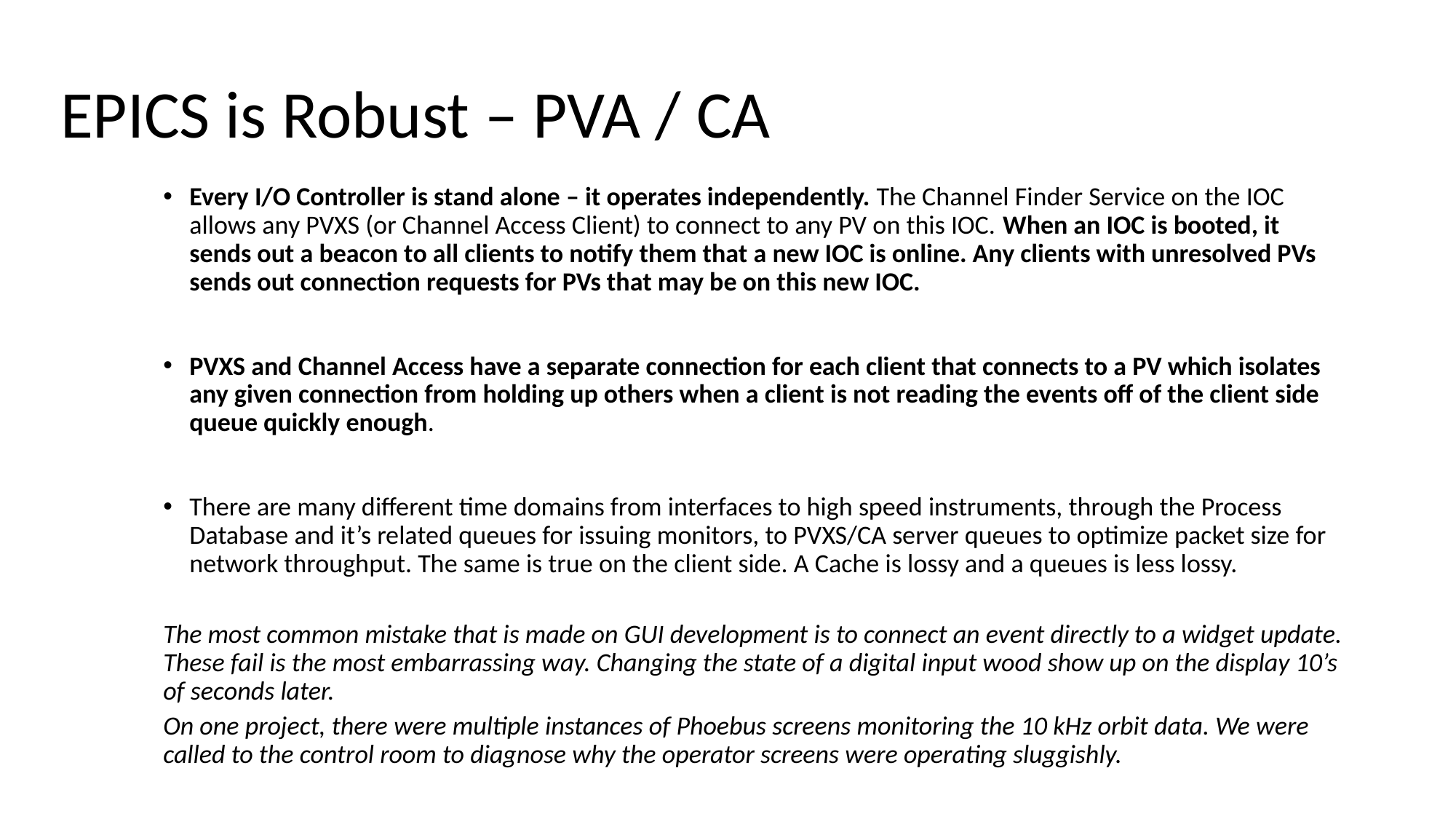

EPICS is Robust – PVA / CA
Every I/O Controller is stand alone – it operates independently. The Channel Finder Service on the IOC allows any PVXS (or Channel Access Client) to connect to any PV on this IOC. When an IOC is booted, it sends out a beacon to all clients to notify them that a new IOC is online. Any clients with unresolved PVs sends out connection requests for PVs that may be on this new IOC.

PVXS and Channel Access have a separate connection for each client that connects to a PV which isolates any given connection from holding up others when a client is not reading the events off of the client side queue quickly enough.

There are many different time domains from interfaces to high speed instruments, through the Process Database and it’s related queues for issuing monitors, to PVXS/CA server queues to optimize packet size for network throughput. The same is true on the client side. A Cache is lossy and a queues is less lossy.

The most common mistake that is made on GUI development is to connect an event directly to a widget update. These fail is the most embarrassing way. Changing the state of a digital input wood show up on the display 10’s of seconds later.
On one project, there were multiple instances of Phoebus screens monitoring the 10 kHz orbit data. We were called to the control room to diagnose why the operator screens were operating sluggishly.